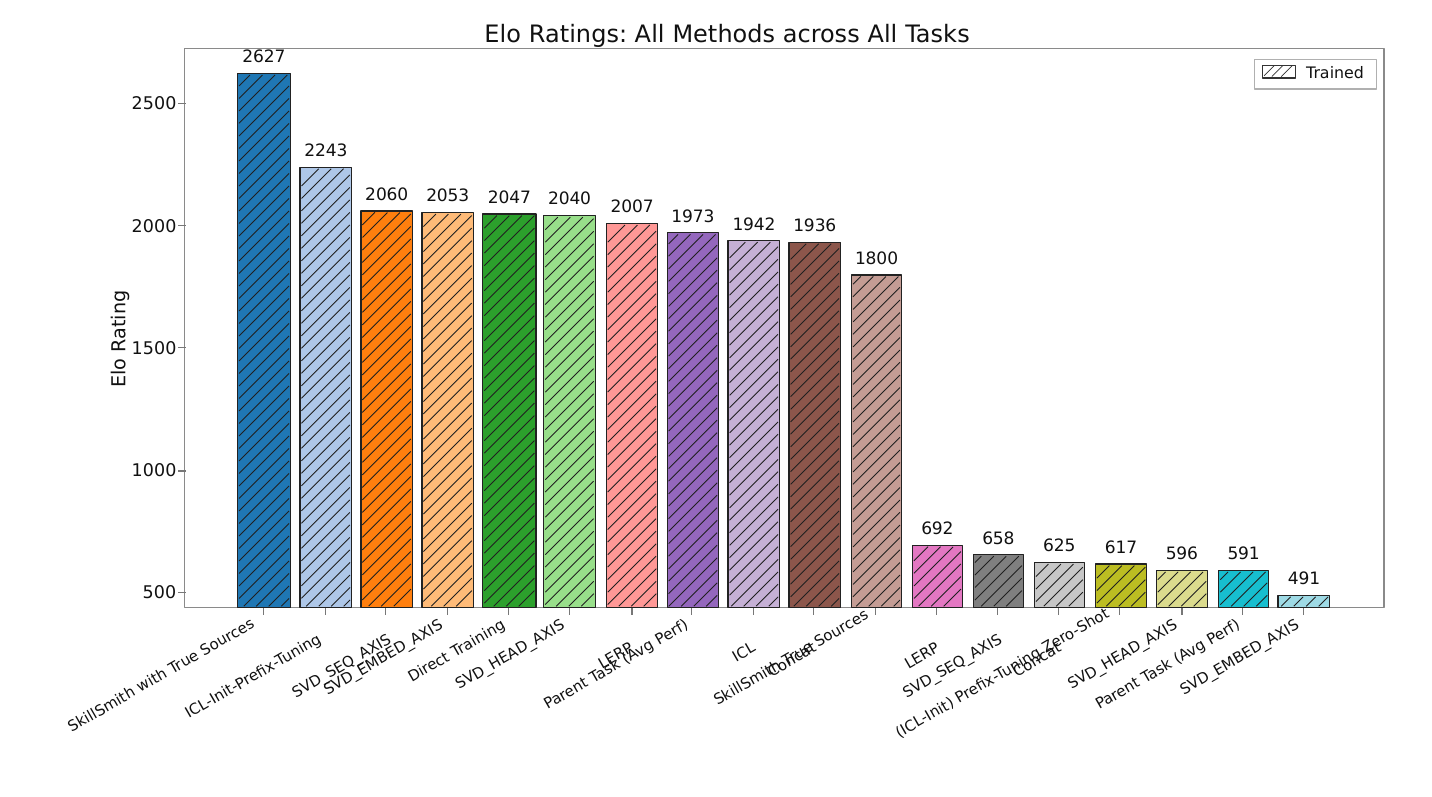

Elo Ratings: All Methods across All Tasks
2627

Trained

2500

2243

2060

2053

2047
2040
2007

1973

1942
2000

1936

1800

Elo Rating

1500

1000

692

658

625

617

596
591

491

500

SVD_EMBED_AXIS
SVD_SEQ_AXIS
Direct Training
SVD_HEAD_AXIS
Parent Task (Avg Perf)
LERP
SkillSmith True Sources
ICL
Concat
LERP
SVD_SEQ_AXIS
Concat
SVD_HEAD_AXIS
Parent Task (Avg Perf)
SVD_EMBED_AXIS
SkillSmith with True Sources
ICL-Init-Prefix-Tuning
(ICL-Init) Prefix-Tuning Zero-Shot